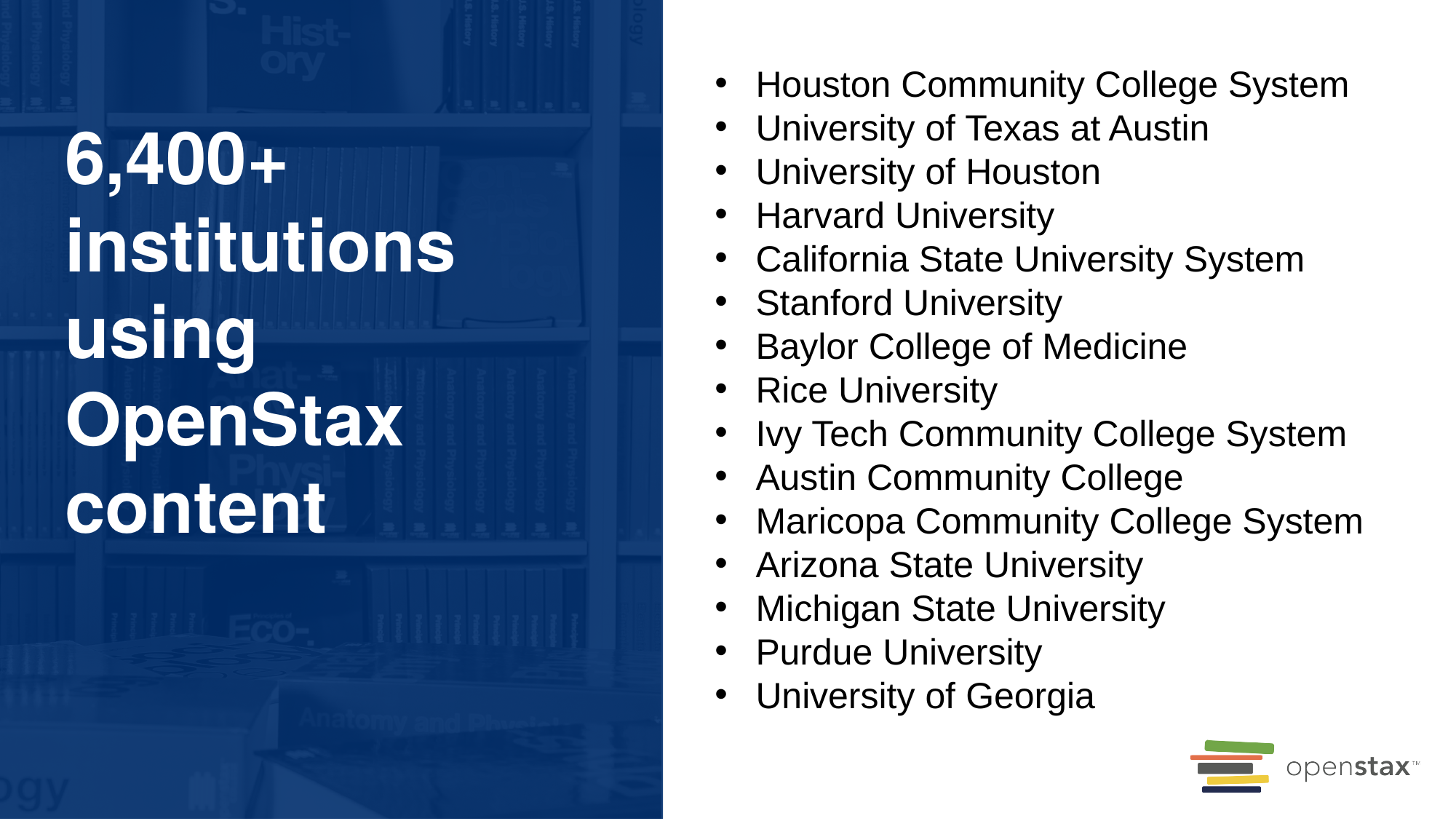

Houston Community College System
University of Texas at Austin
University of Houston
Harvard University
California State University System
Stanford University
Baylor College of Medicine
Rice University
Ivy Tech Community College System
Austin Community College
Maricopa Community College System
Arizona State University
Michigan State University
Purdue University
University of Georgia
# 6,400+ institutions using OpenStax content